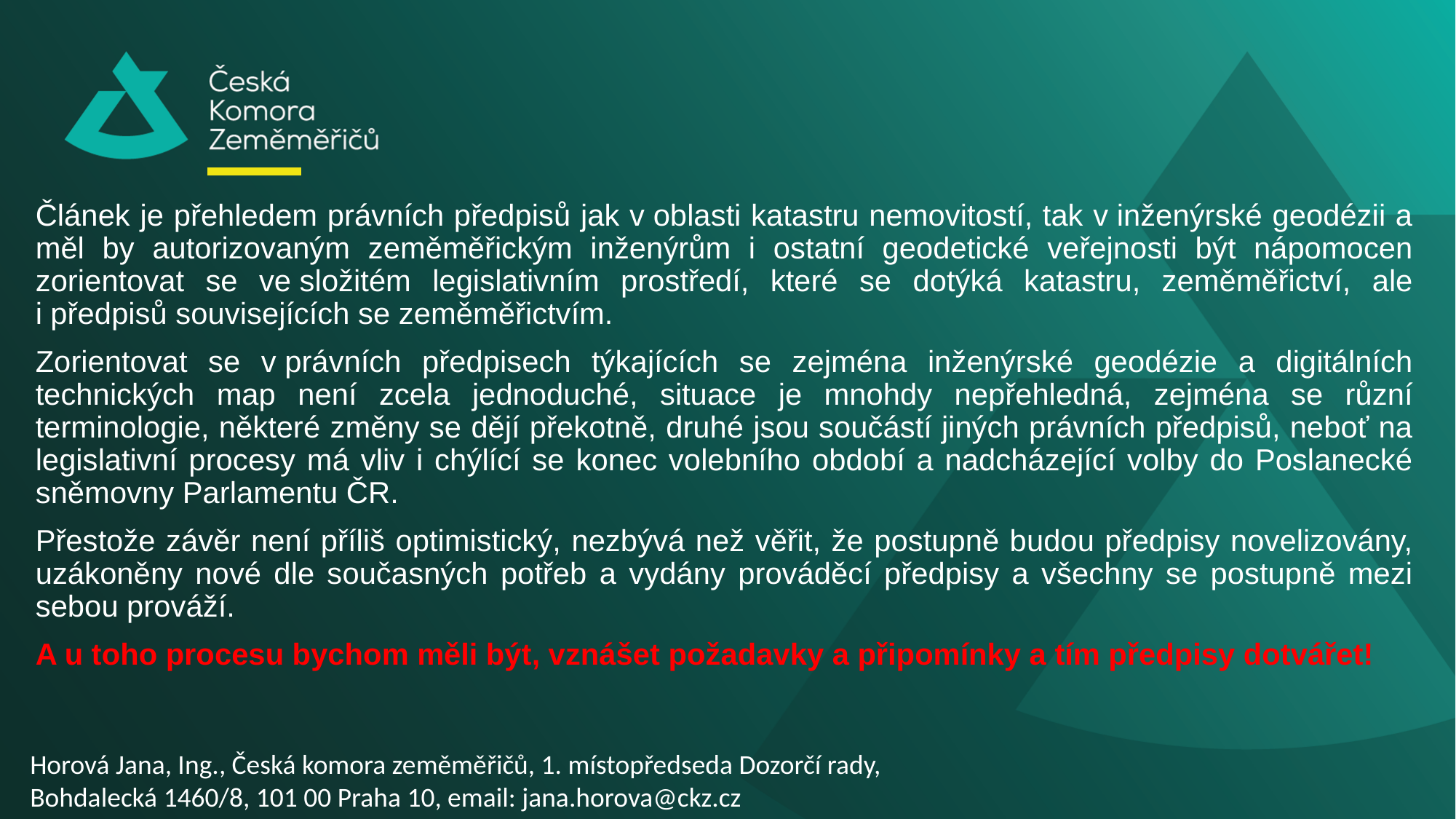

Článek je přehledem právních předpisů jak v oblasti katastru nemovitostí, tak v inženýrské geodézii a měl by autorizovaným zeměměřickým inženýrům i ostatní geodetické veřejnosti být nápomocen zorientovat se ve složitém legislativním prostředí, které se dotýká katastru, zeměměřictví, ale i předpisů souvisejících se zeměměřictvím.
Zorientovat se v právních předpisech týkajících se zejména inženýrské geodézie a digitálních technických map není zcela jednoduché, situace je mnohdy nepřehledná, zejména se různí terminologie, některé změny se dějí překotně, druhé jsou součástí jiných právních předpisů, neboť na legislativní procesy má vliv i chýlící se konec volebního období a nadcházející volby do Poslanecké sněmovny Parlamentu ČR.
Přestože závěr není příliš optimistický, nezbývá než věřit, že postupně budou předpisy novelizovány, uzákoněny nové dle současných potřeb a vydány prováděcí předpisy a všechny se postupně mezi sebou prováží.
A u toho procesu bychom měli být, vznášet požadavky a připomínky a tím předpisy dotvářet!

Horová Jana, Ing., Česká komora zeměměřičů, 1. místopředseda Dozorčí rady,
Bohdalecká 1460/8, 101 00 Praha 10, email: jana.horova@ckz.cz